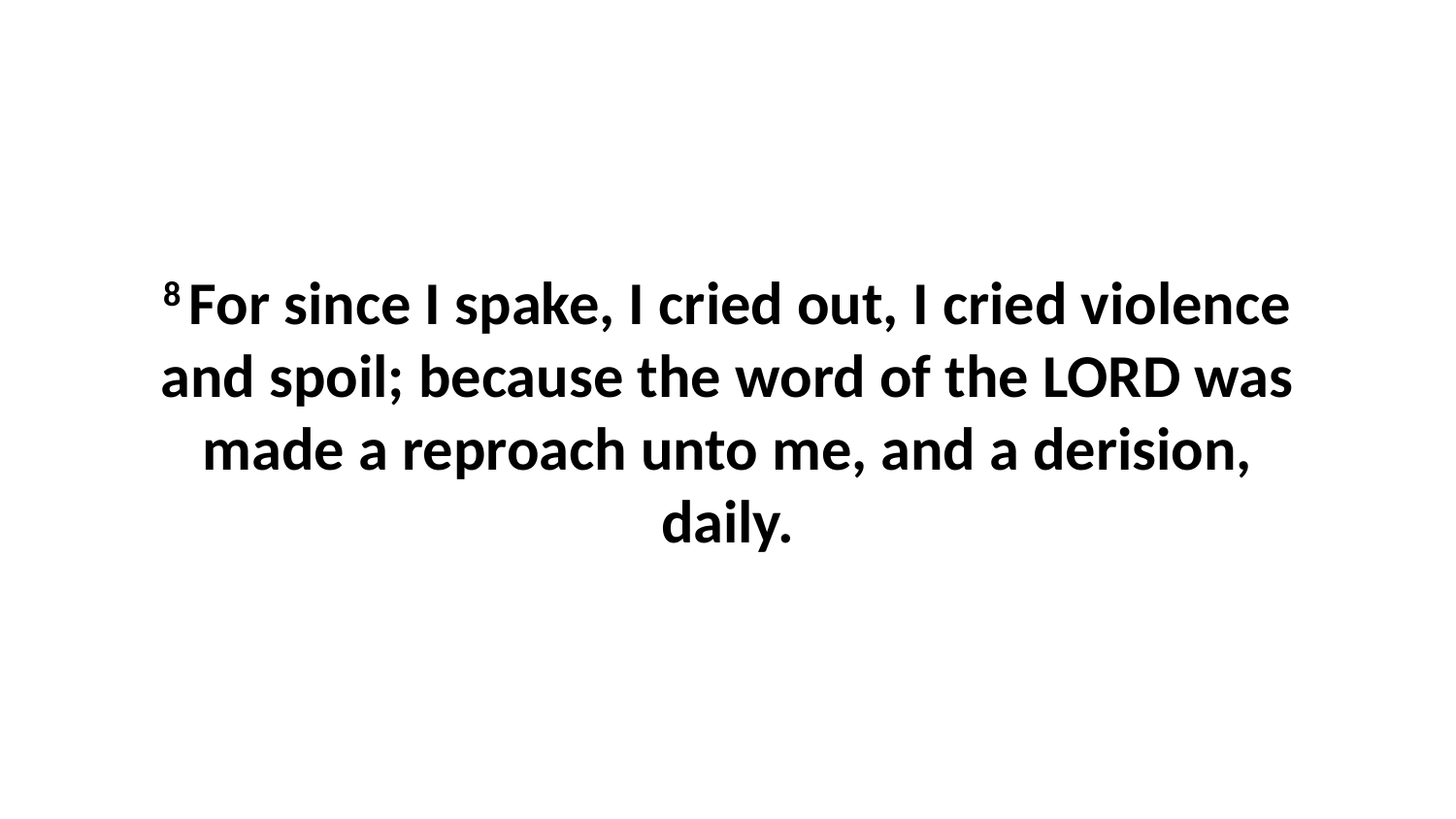

8 For since I spake, I cried out, I cried violence and spoil; because the word of the LORD was made a reproach unto me, and a derision, daily.